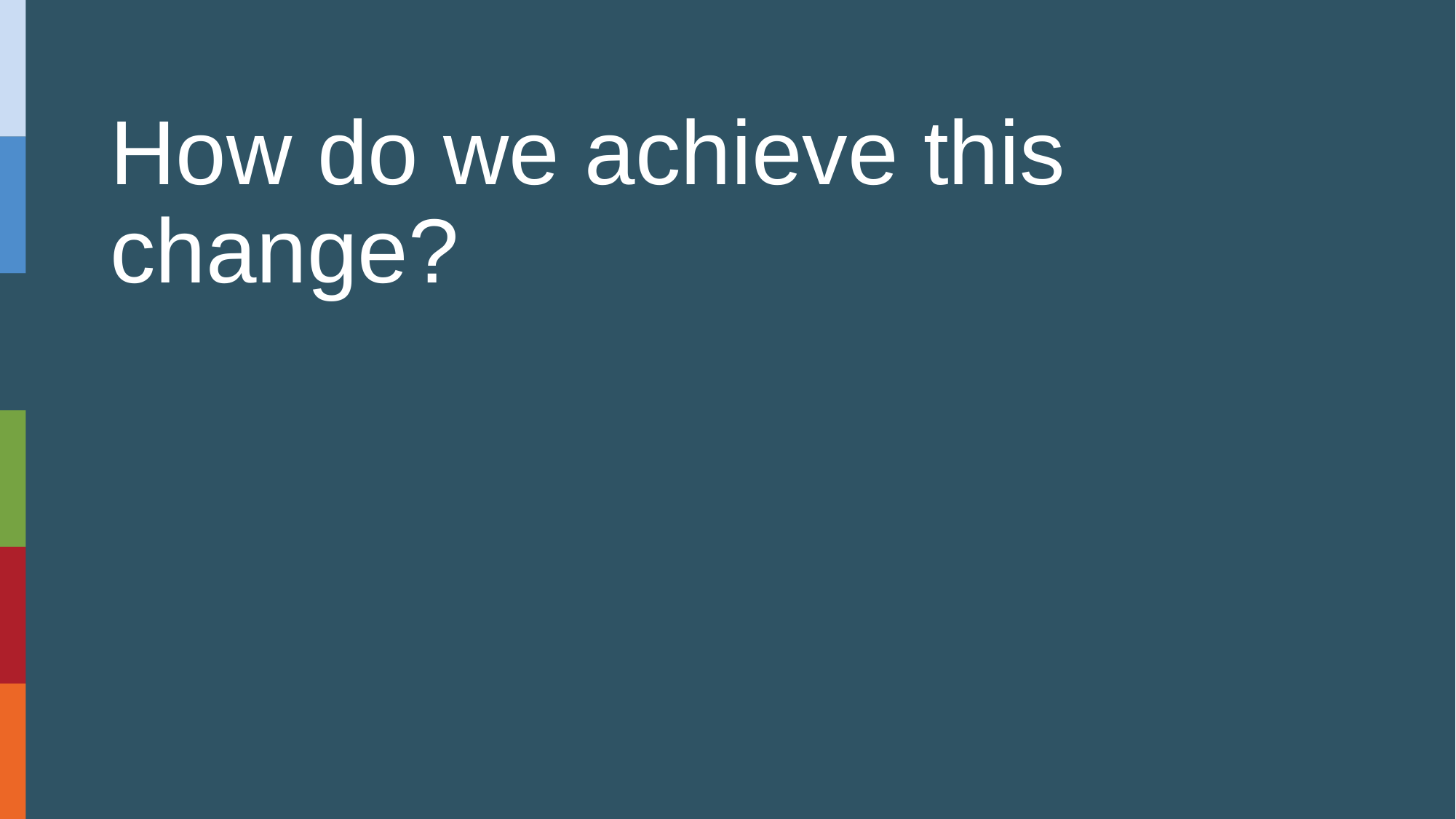

# How do we achieve this change?